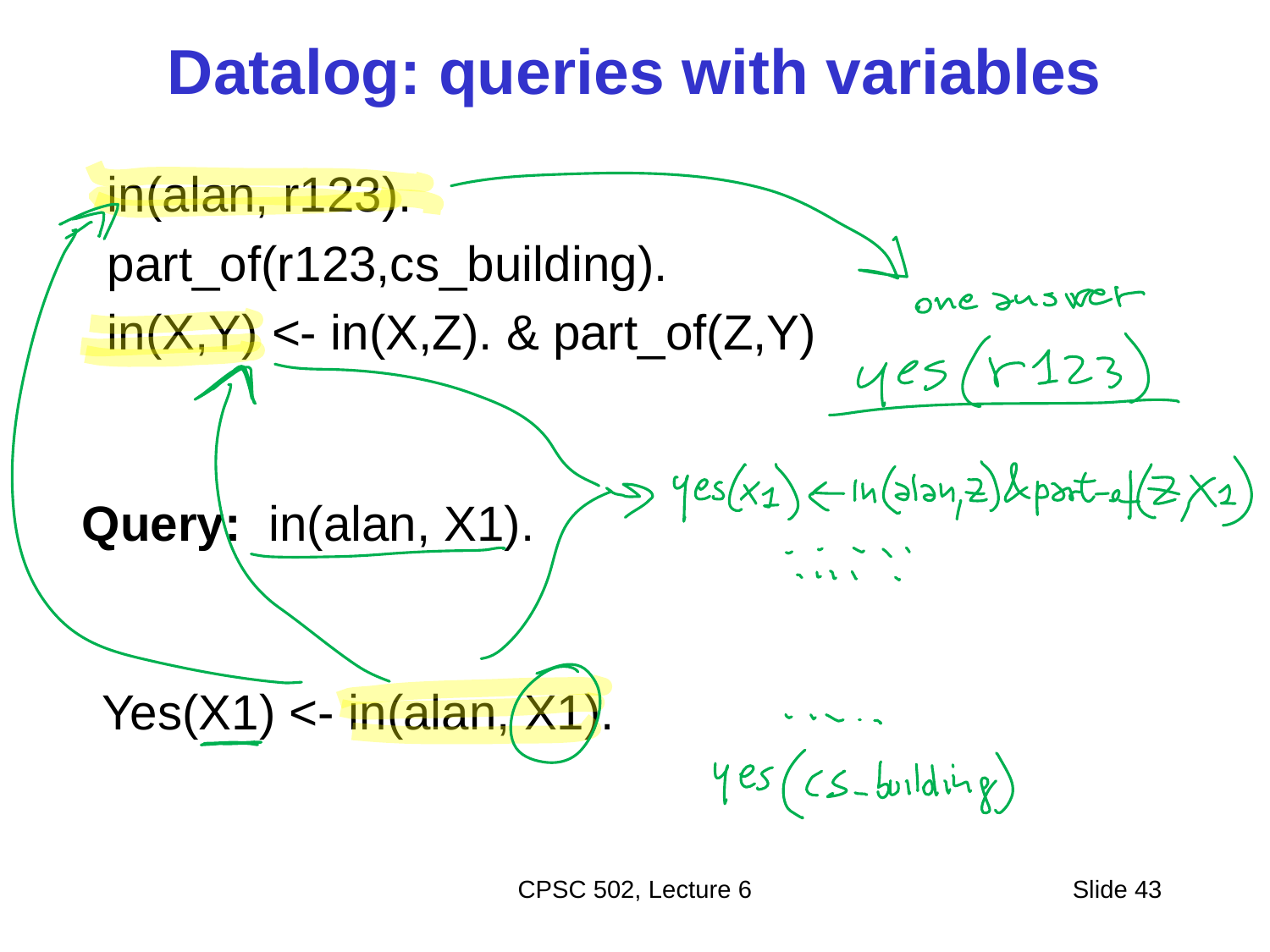

# Datalog: queries with variables
in(alan, r123).
part_of(r123,cs_building).
in(X,Y) <- in(X,Z). & part_of(Z,Y)

Query:  in(alan, X1).
Yes(X1) <- in(alan, X1).
CPSC 502, Lecture 6
Slide 43